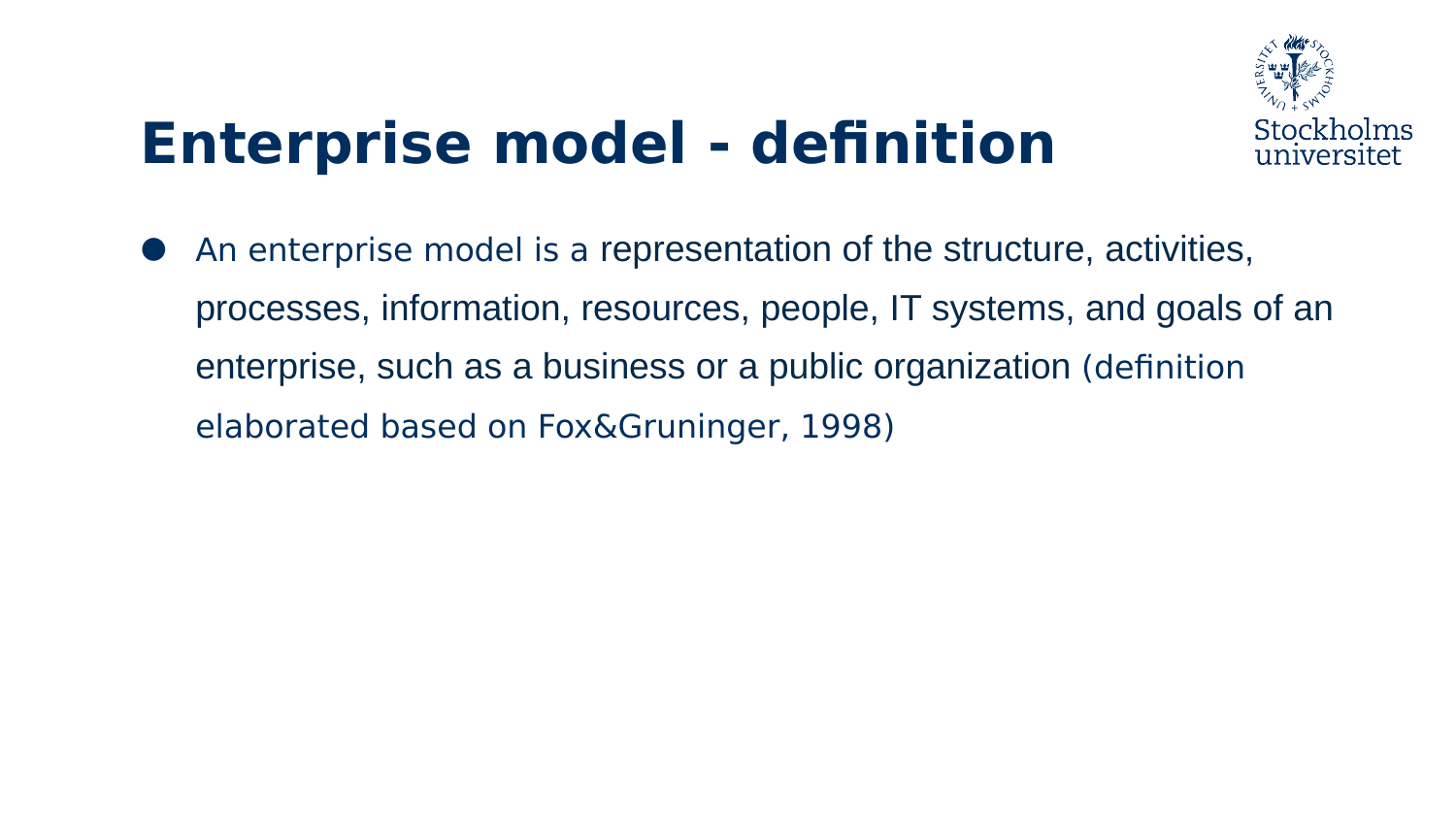

# Enterprise model - definition
An enterprise model is a representation of the structure, activities, processes, information, resources, people, IT systems, and goals of an enterprise, such as a business or a public organization (definition elaborated based on Fox&Gruninger, 1998)